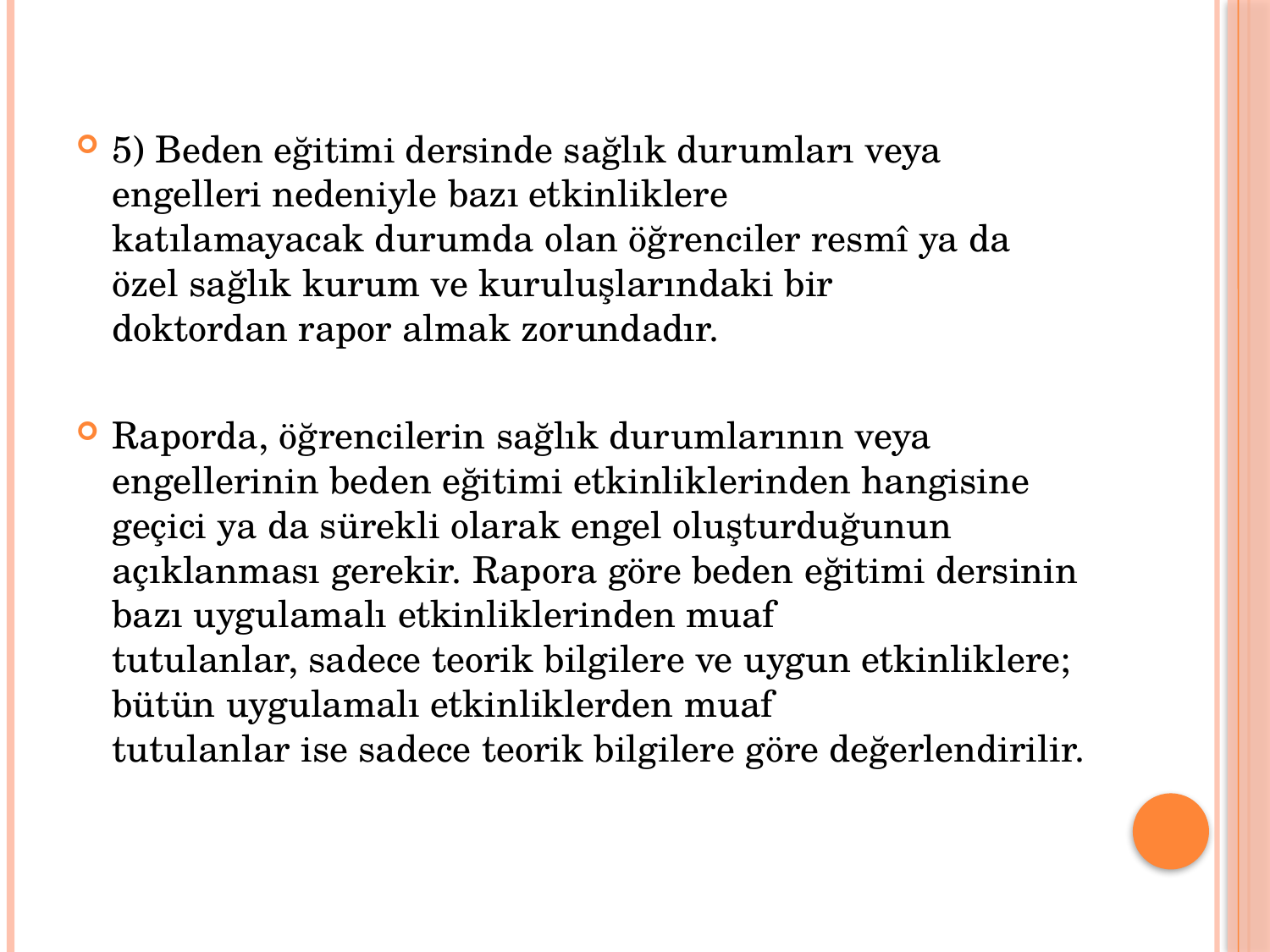

5) Beden eğitimi dersinde sağlık durumları veya engelleri nedeniyle bazı etkinliklere
katılamayacak durumda olan öğrenciler resmî ya da özel sağlık kurum ve kuruluşlarındaki bir
doktordan rapor almak zorundadır.

Raporda, öğrencilerin sağlık durumlarının veya engellerinin beden eğitimi etkinliklerinden hangisine geçici ya da sürekli olarak engel oluşturduğunun
açıklanması gerekir. Rapora göre beden eğitimi dersinin bazı uygulamalı etkinliklerinden muaf
tutulanlar, sadece teorik bilgilere ve uygun etkinliklere; bütün uygulamalı etkinliklerden muaf
tutulanlar ise sadece teorik bilgilere göre değerlendirilir.